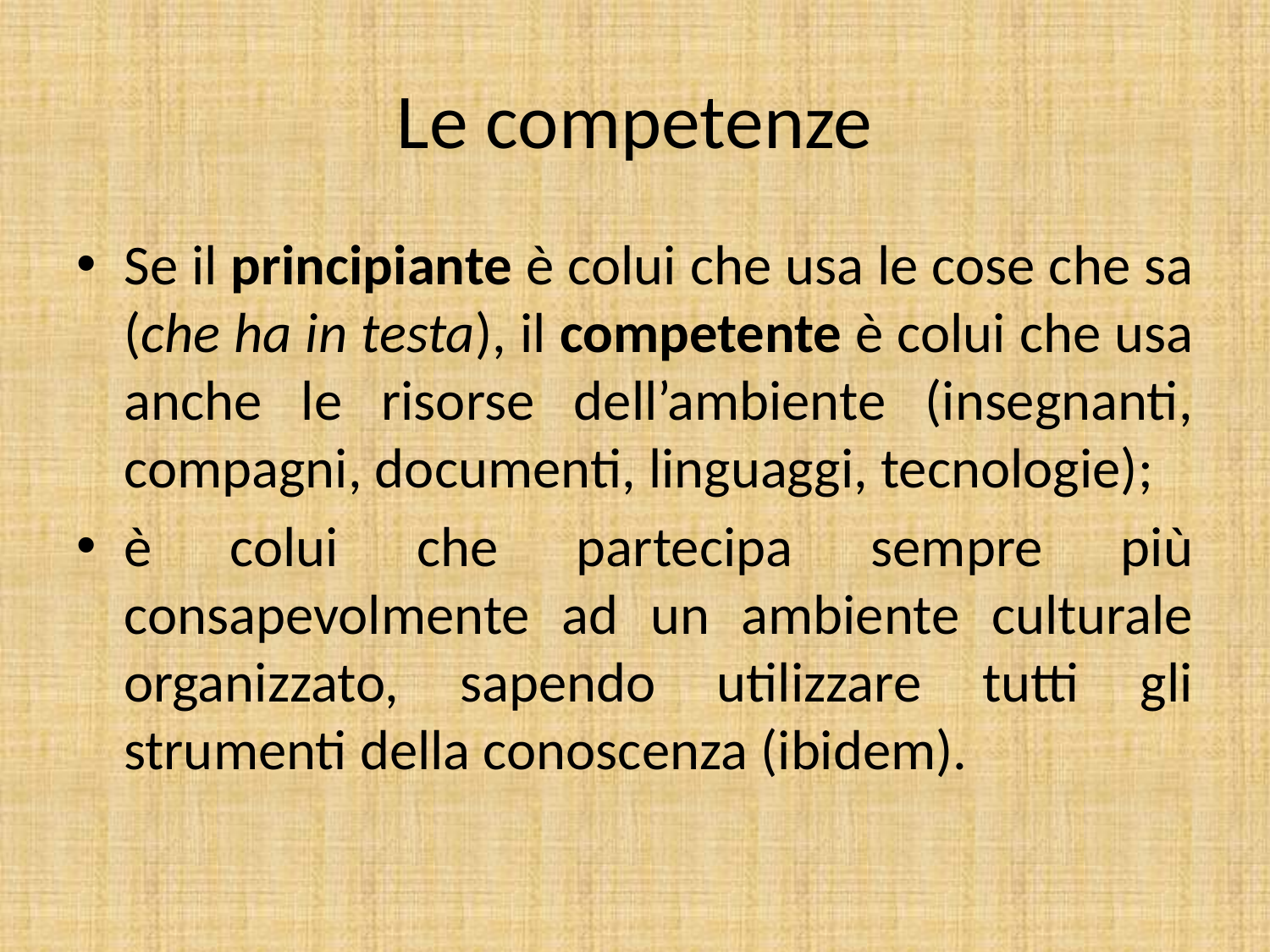

# Le competenze
Se il principiante è colui che usa le cose che sa (che ha in testa), il competente è colui che usa anche le risorse dell’ambiente (insegnanti, compagni, documenti, linguaggi, tecnologie);
è colui che partecipa sempre più consapevolmente ad un ambiente culturale organizzato, sapendo utilizzare tutti gli strumenti della conoscenza (ibidem).